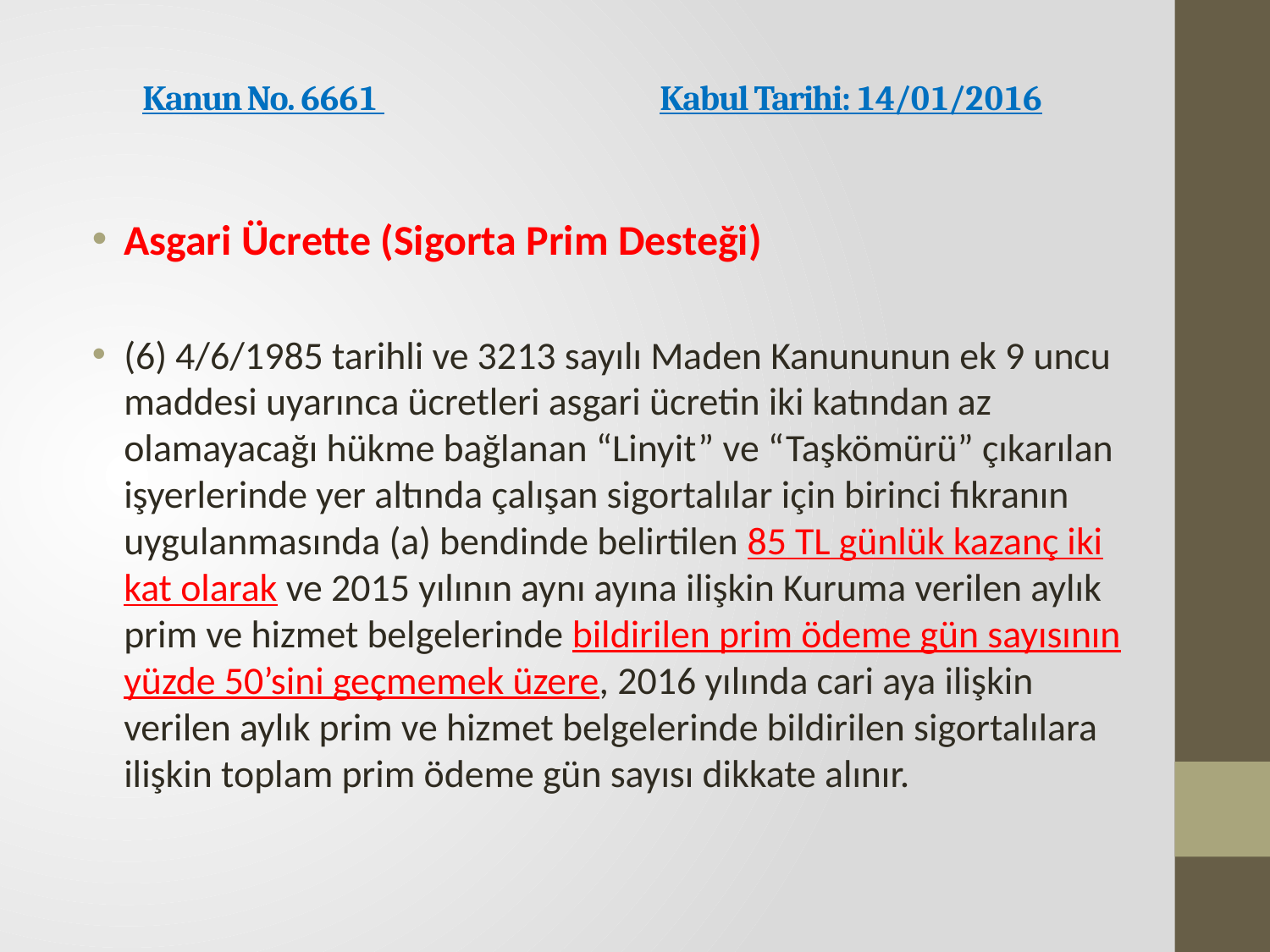

# Kanun No. 6661                                              Kabul Tarihi: 14/01/2016
Asgari Ücrette (Sigorta Prim Desteği)

(6) 4/6/1985 tarihli ve 3213 sayılı Maden Kanununun ek 9 uncu maddesi uyarınca ücretleri asgari ücretin iki katından az olamayacağı hükme bağlanan “Linyit” ve “Taşkömürü” çıkarılan işyerlerinde yer altında çalışan sigortalılar için birinci fıkranın uygulanmasında (a) bendinde belirtilen 85 TL günlük kazanç iki kat olarak ve 2015 yılının aynı ayına ilişkin Kuruma verilen aylık prim ve hizmet belgelerinde bildirilen prim ödeme gün sayısının yüzde 50’sini geçmemek üzere, 2016 yılında cari aya ilişkin verilen aylık prim ve hizmet belgelerinde bildirilen sigortalılara ilişkin toplam prim ödeme gün sayısı dikkate alınır.